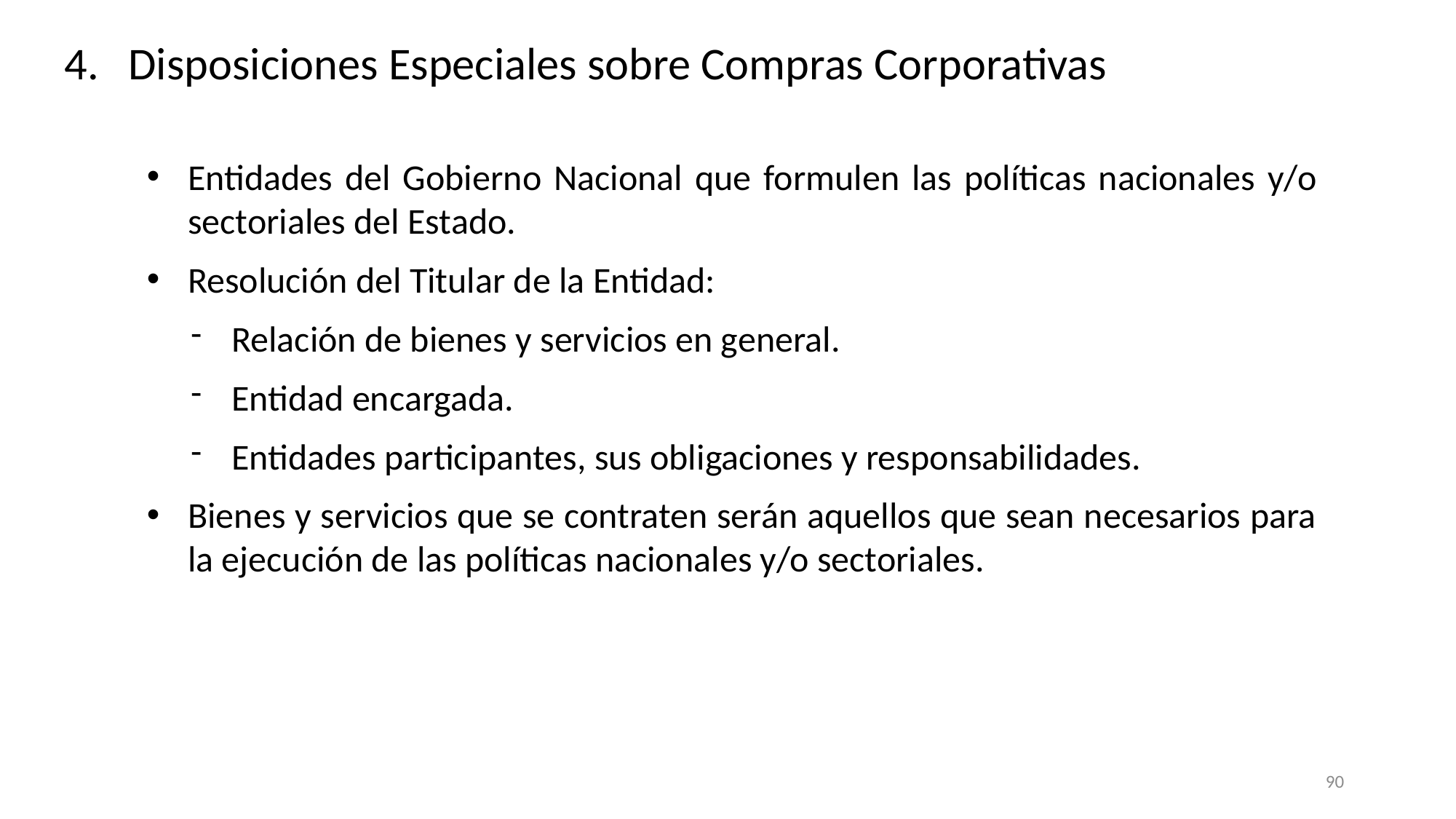

Disposiciones Especiales sobre Compras Corporativas
Entidades del Gobierno Nacional que formulen las políticas nacionales y/o sectoriales del Estado.
Resolución del Titular de la Entidad:
Relación de bienes y servicios en general.
Entidad encargada.
Entidades participantes, sus obligaciones y responsabilidades.
Bienes y servicios que se contraten serán aquellos que sean necesarios para la ejecución de las políticas nacionales y/o sectoriales.

90